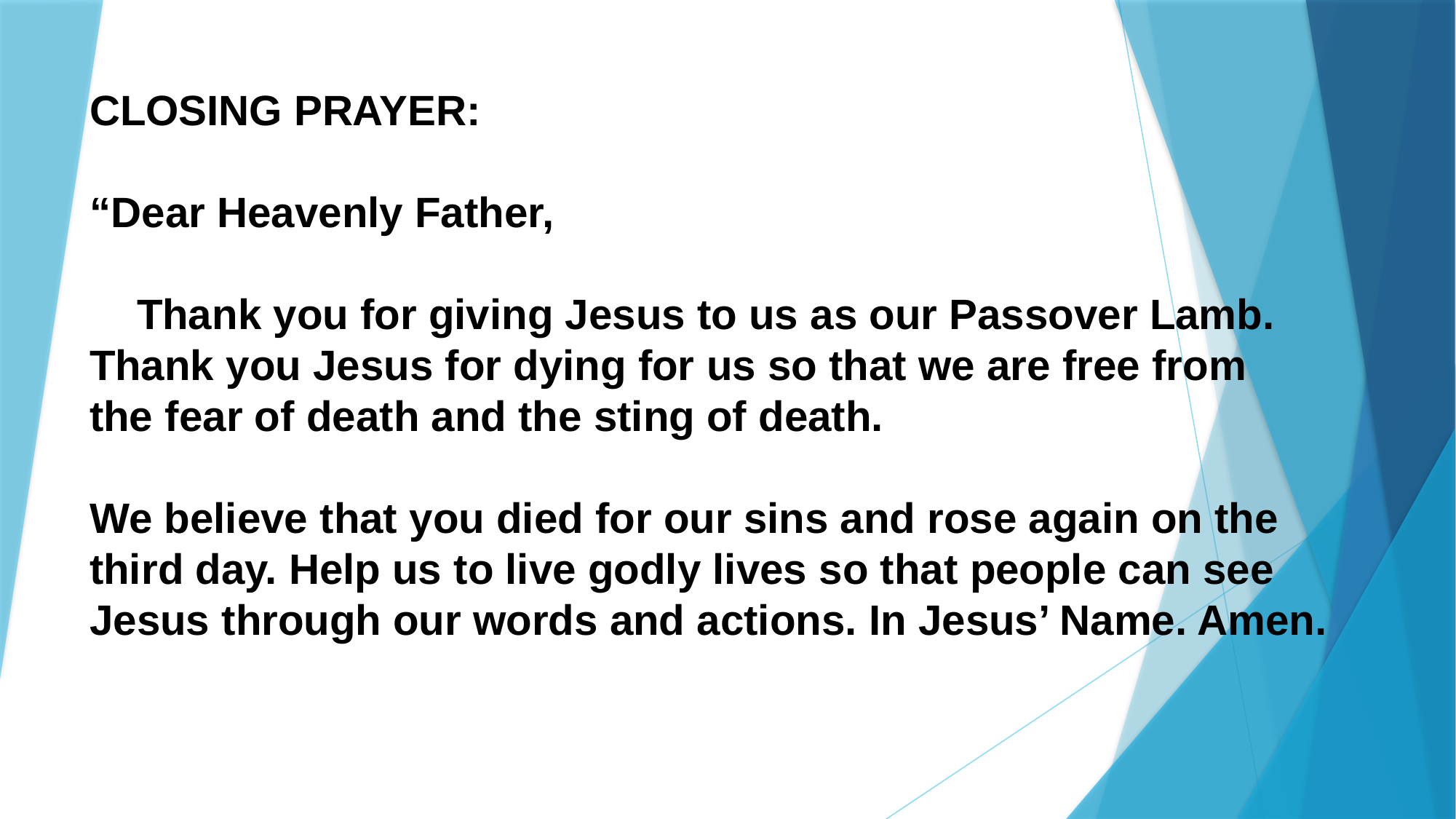

CLOSING PRAYER:

“Dear Heavenly Father,

    Thank you for giving Jesus to us as our Passover Lamb.  Thank you Jesus for dying for us so that we are free from
the fear of death and the sting of death.

We believe that you died for our sins and rose again on the third day. Help us to live godly lives so that people can see Jesus through our words and actions. In Jesus’ Name. Amen.